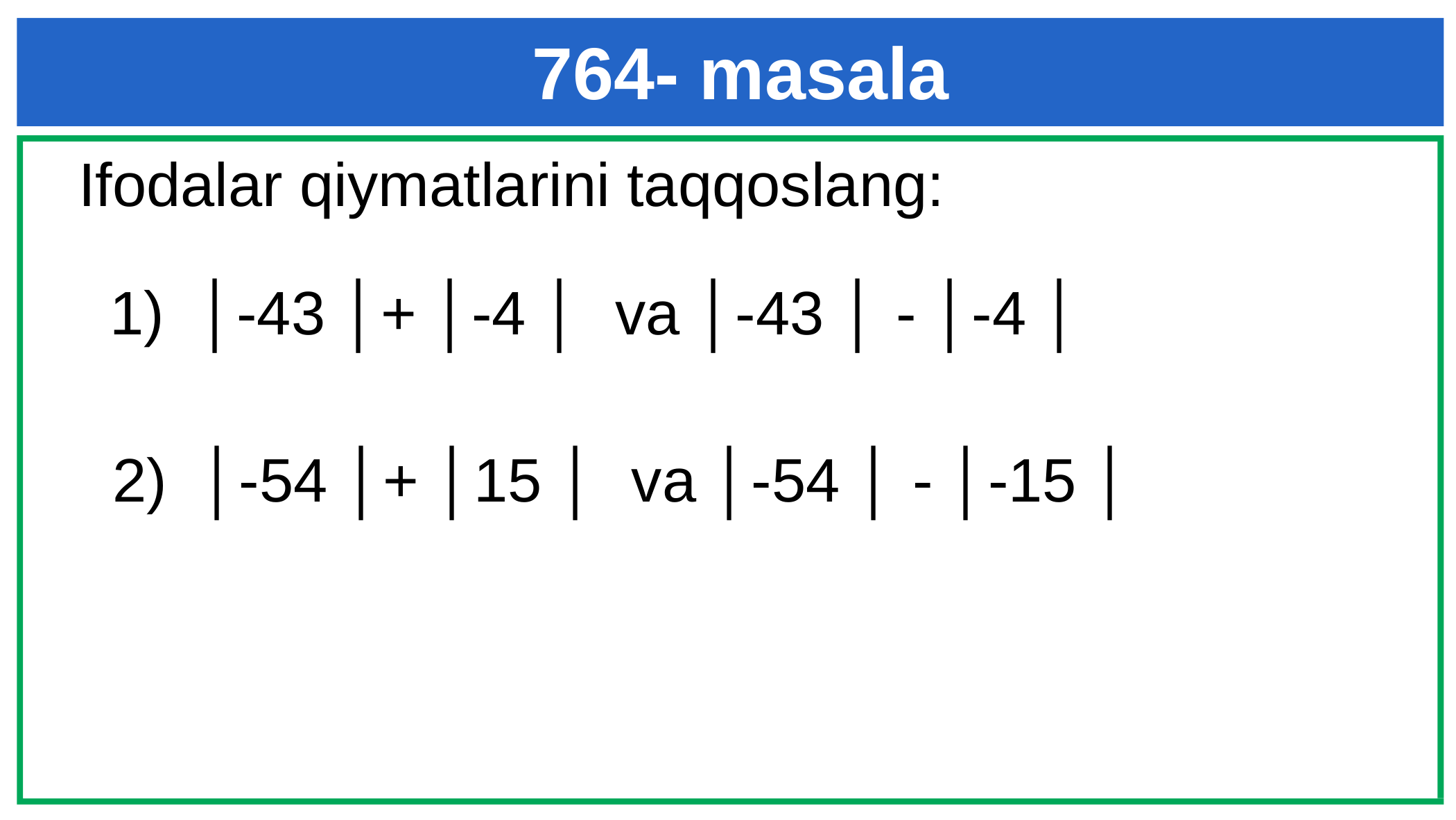

764- masala
 Ifodalar qiymatlarini taqqoslang:
1)  │-43 │+ │-4 │  va │-43 │ - │-4 │
2)  │-54 │+ │15 │  va │-54 │ - │-15 │